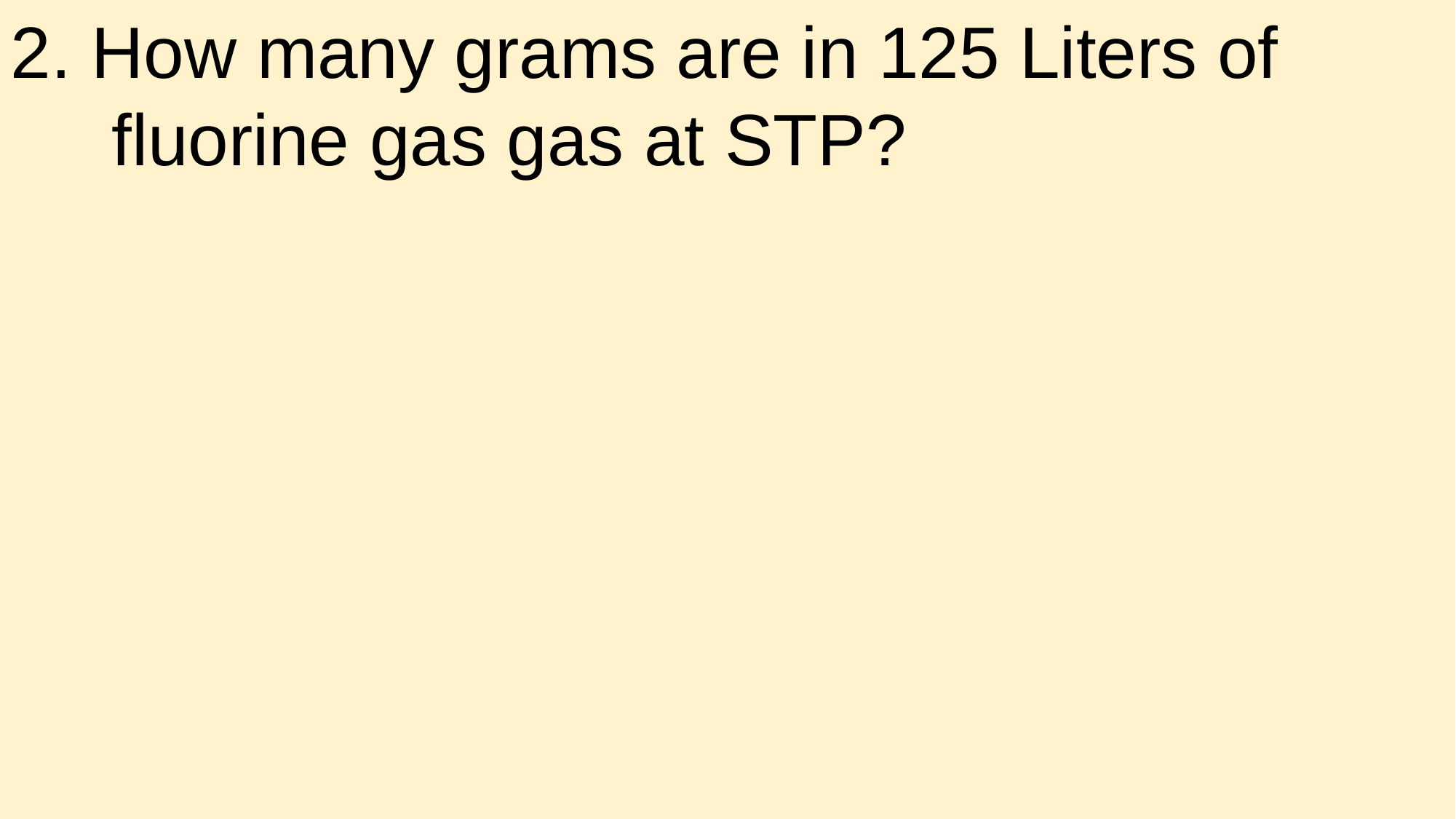

2. How many grams are in 125 Liters of
     fluorine gas gas at STP?